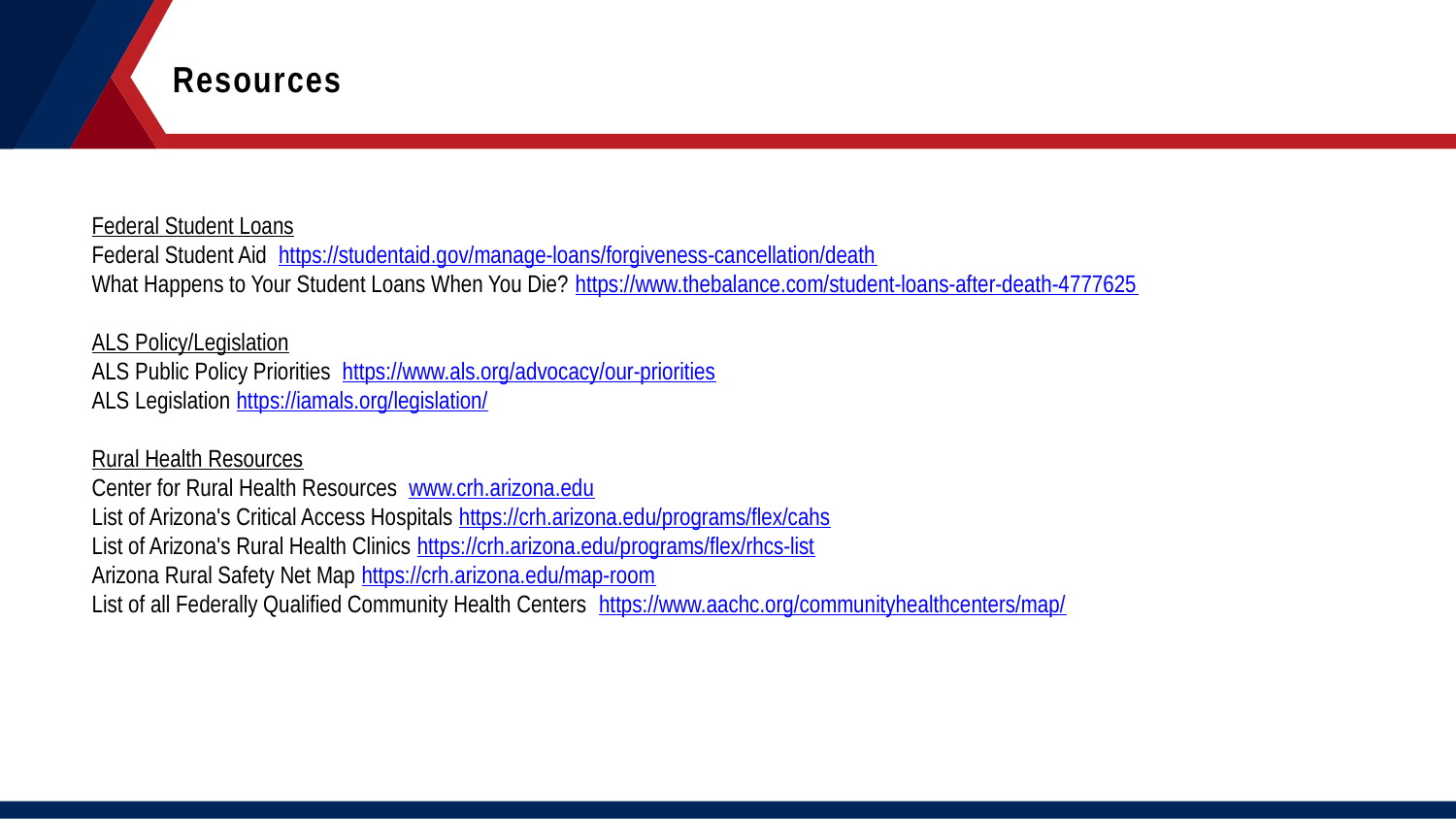

Resources
Federal Student Loans
Federal Student Aid  https://studentaid.gov/manage-loans/forgiveness-cancellation/death
What Happens to Your Student Loans When You Die? https://www.thebalance.com/student-loans-after-death-4777625

ALS Policy/Legislation
ALS Public Policy Priorities  https://www.als.org/advocacy/our-priorities
ALS Legislation https://iamals.org/legislation/

Rural Health Resources
Center for Rural Health Resources  www.crh.arizona.edu
List of Arizona's Critical Access Hospitals https://crh.arizona.edu/programs/flex/cahs
List of Arizona's Rural Health Clinics https://crh.arizona.edu/programs/flex/rhcs-list
Arizona Rural Safety Net Map https://crh.arizona.edu/map-room
List of all Federally Qualified Community Health Centers  https://www.aachc.org/communityhealthcenters/map/